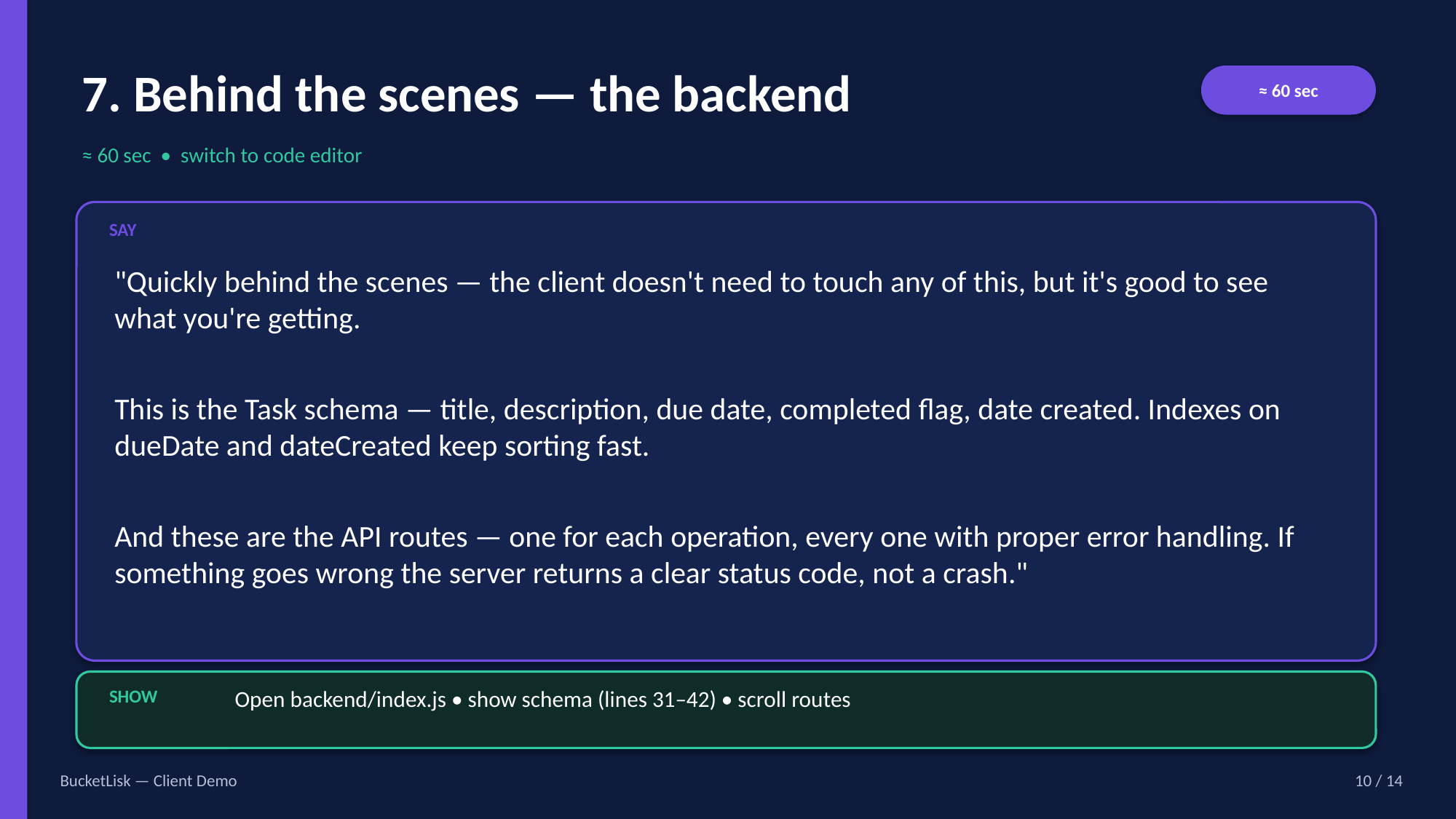

7. Behind the scenes — the backend
≈ 60 sec
≈ 60 sec  •  switch to code editor

SAY
"Quickly behind the scenes — the client doesn't need to touch any of this, but it's good to see what you're getting.

This is the Task schema — title, description, due date, completed flag, date created. Indexes on dueDate and dateCreated keep sorting fast.

And these are the API routes — one for each operation, every one with proper error handling. If something goes wrong the server returns a clear status code, not a crash."

SHOW
Open backend/index.js • show schema (lines 31–42) • scroll routes
BucketLisk — Client Demo
10 / 14